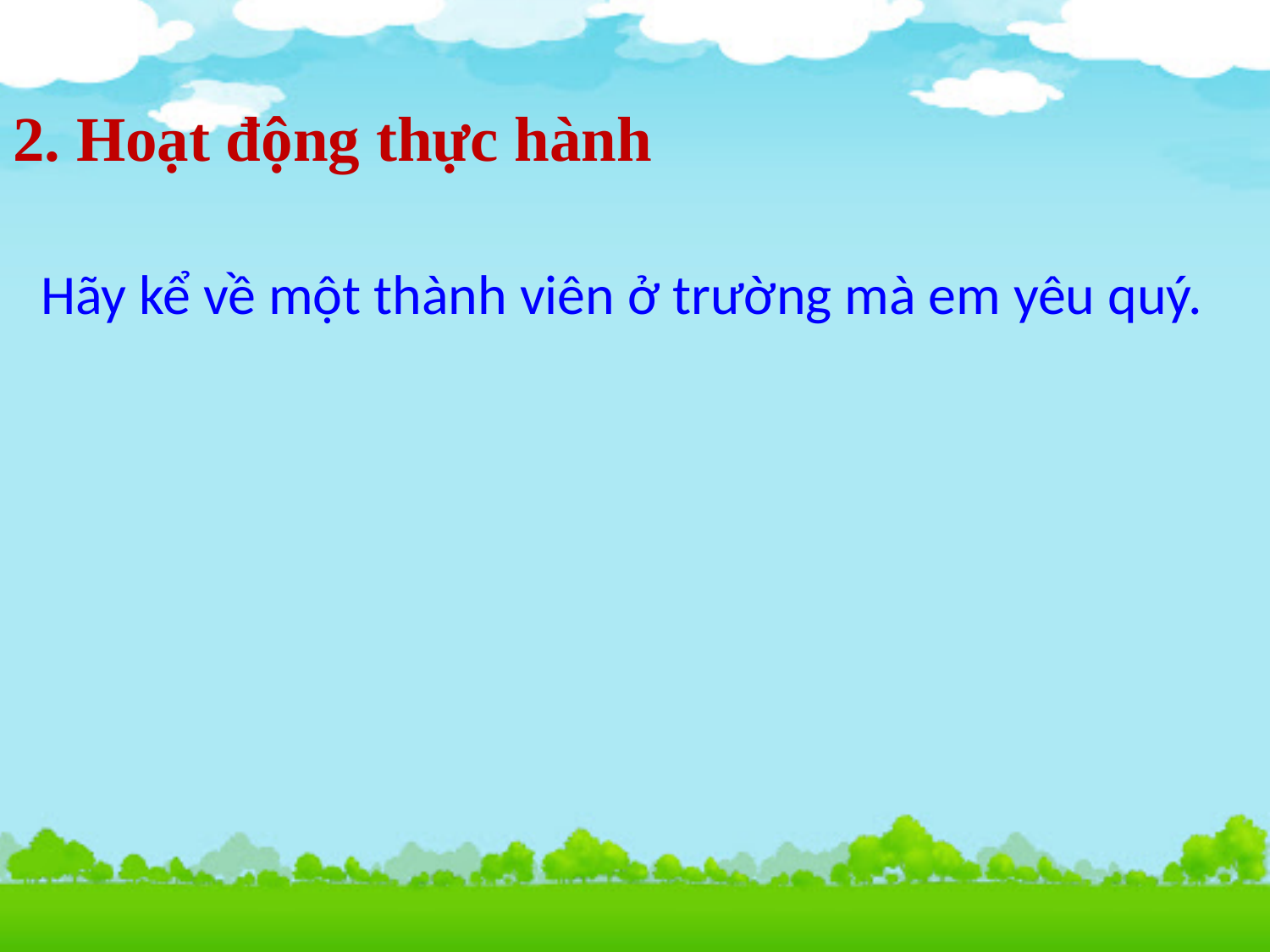

# 2. Hoạt động thực hành
Hãy kể về một thành viên ở trường mà em yêu quý.